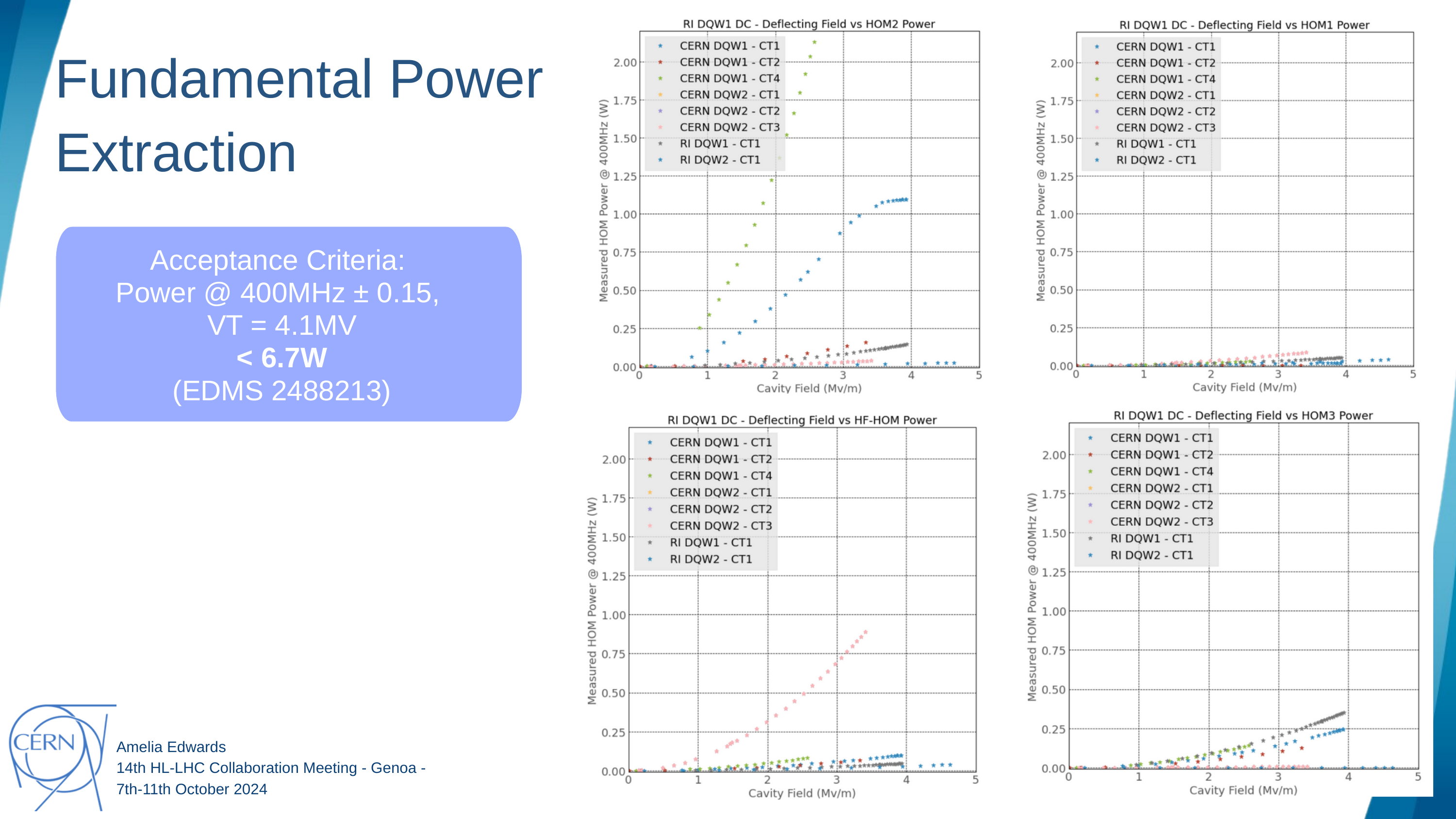

Fundamental Power Extraction
Acceptance Criteria:
Power @ 400MHz ± 0.15,
VT = 4.1MV
 < 6.7W
(EDMS 2488213)​

Amelia Edwards
14th HL-LHC Collaboration Meeting - Genoa -
7th-11th October 2024